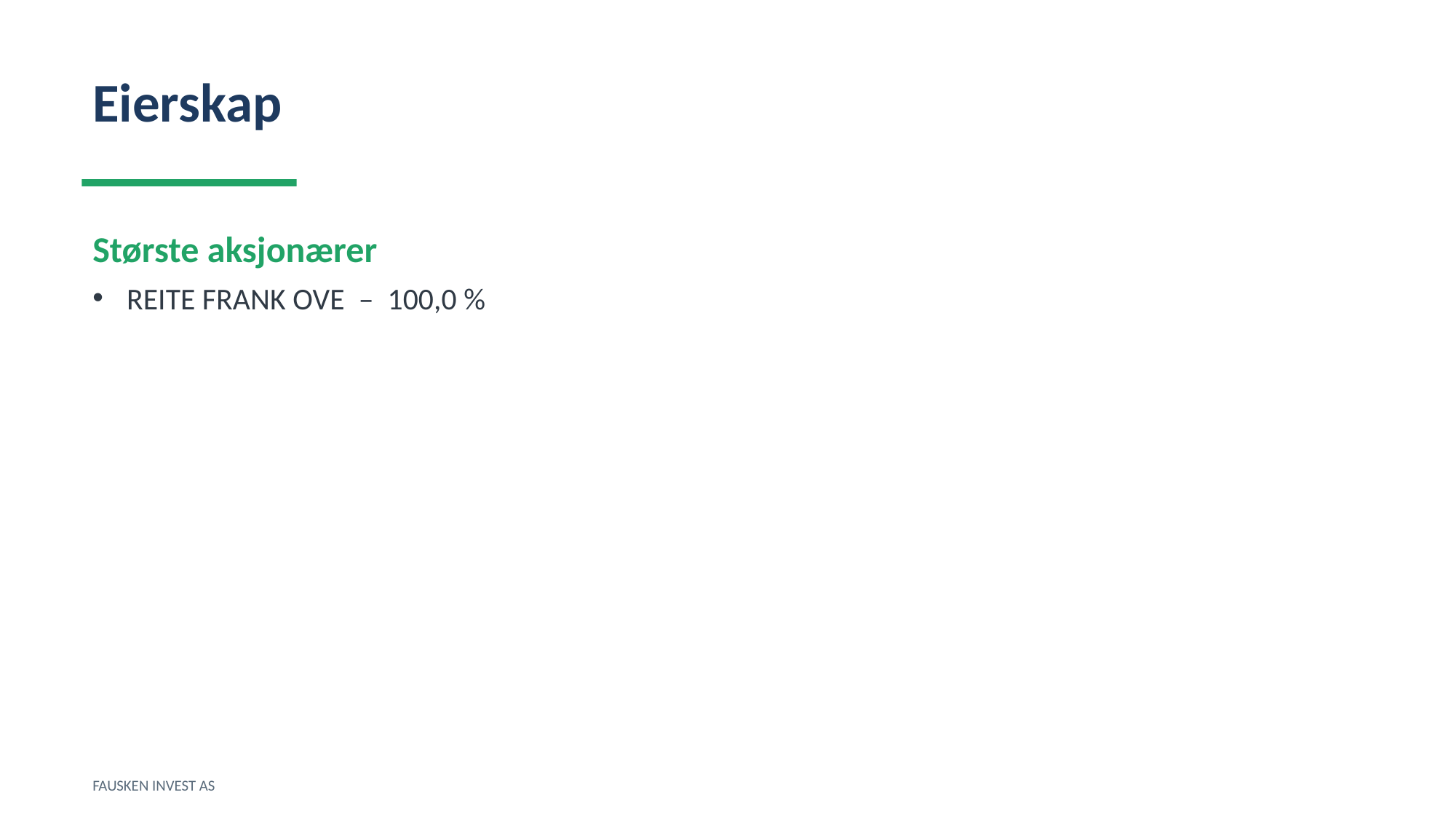

Eierskap

Største aksjonærer
REITE FRANK OVE  –  100,0 %
FAUSKEN INVEST AS